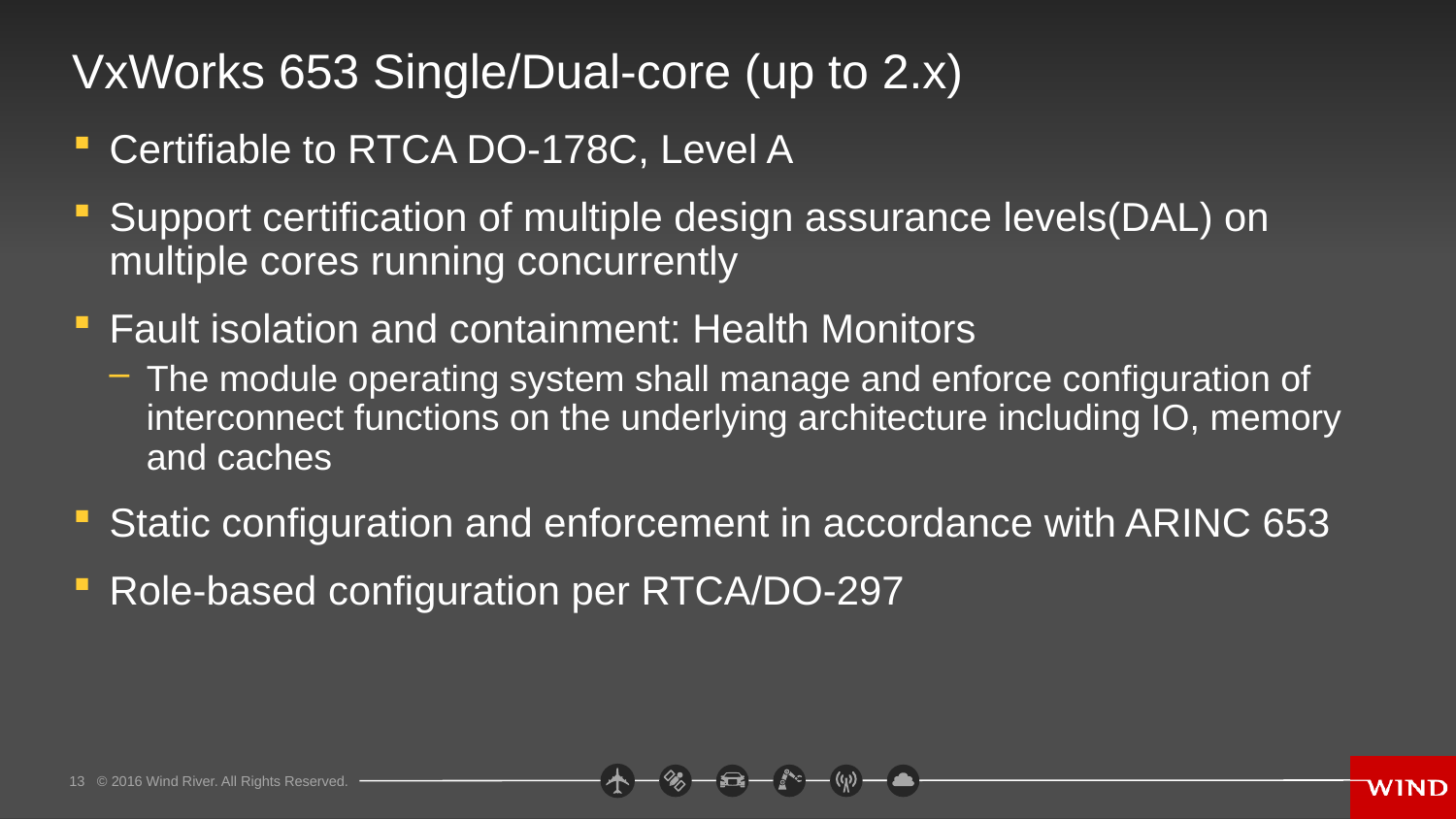

# VxWorks 653 Single/Dual-core (up to 2.x)
Certifiable to RTCA DO-178C, Level A
Support certification of multiple design assurance levels(DAL) on multiple cores running concurrently
Fault isolation and containment: Health Monitors
The module operating system shall manage and enforce configuration of interconnect functions on the underlying architecture including IO, memory and caches
Static configuration and enforcement in accordance with ARINC 653
Role-based configuration per RTCA/DO-297